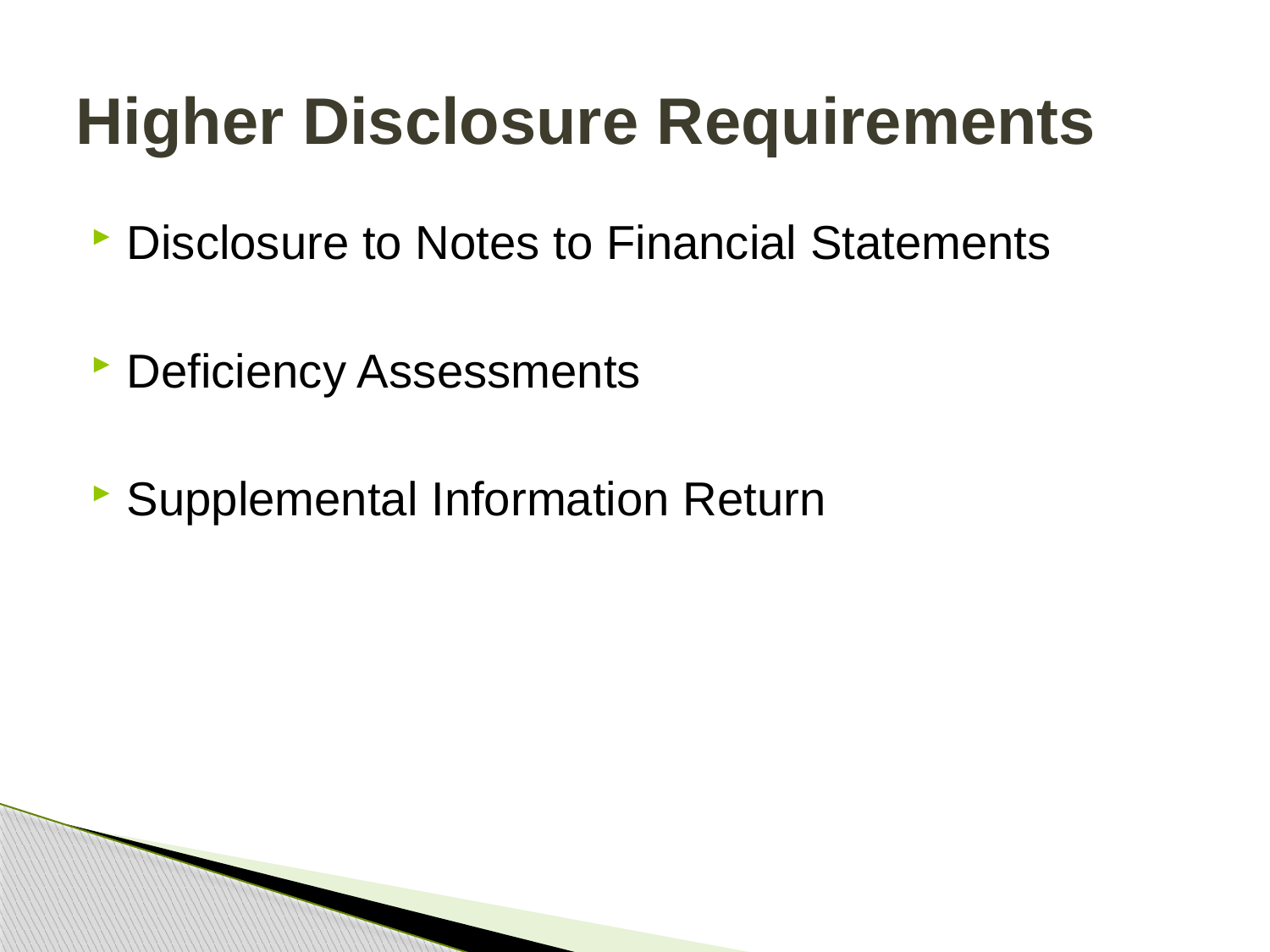

# Higher Disclosure Requirements
Disclosure to Notes to Financial Statements

Deficiency Assessments

Supplemental Information Return